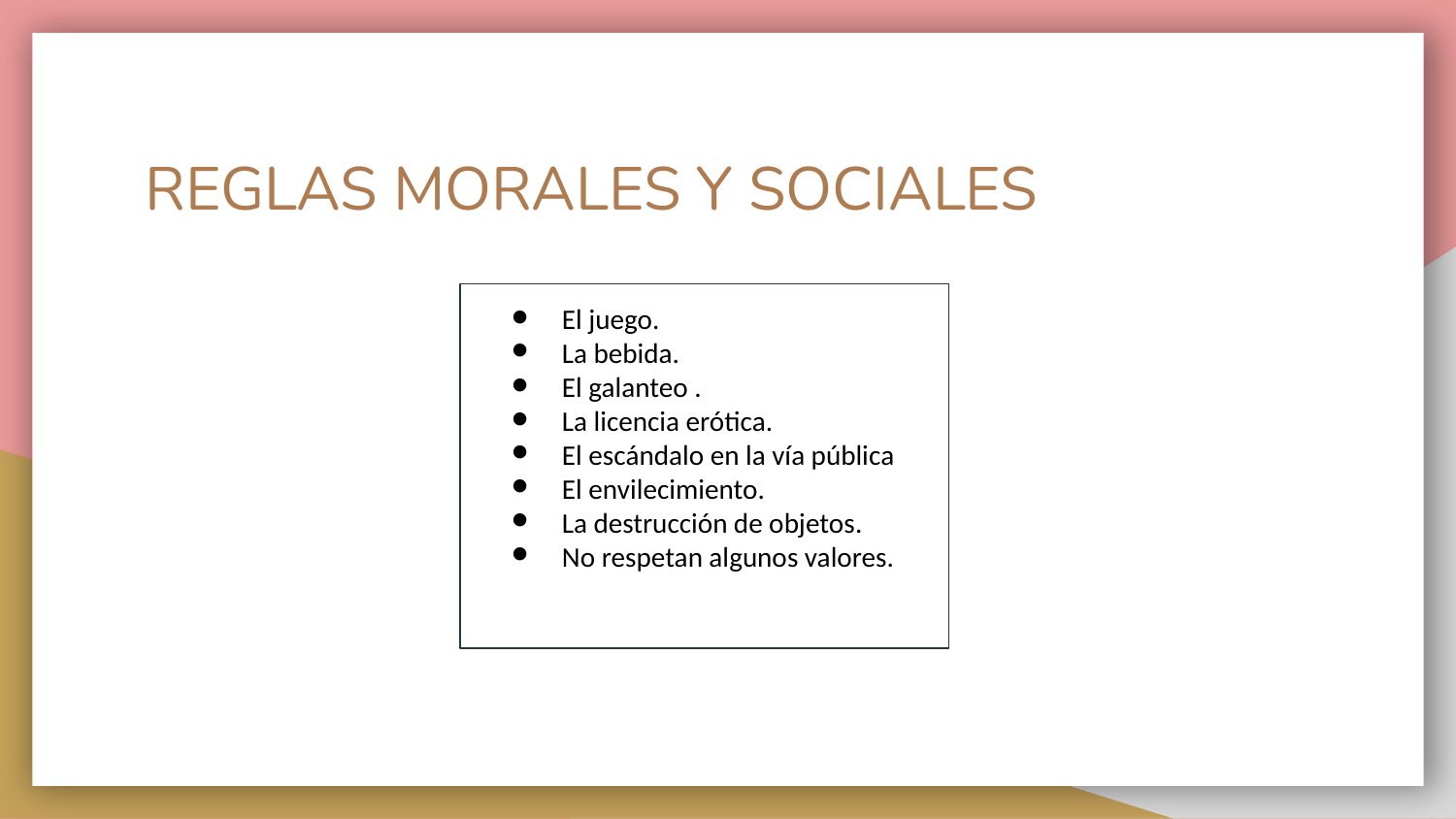

# REGLAS MORALES Y SOCIALES

El juego.
La bebida.
El galanteo .
La licencia erótica.
El escándalo en la vía pública
El envilecimiento.
La destrucción de objetos.
No respetan algunos valores.